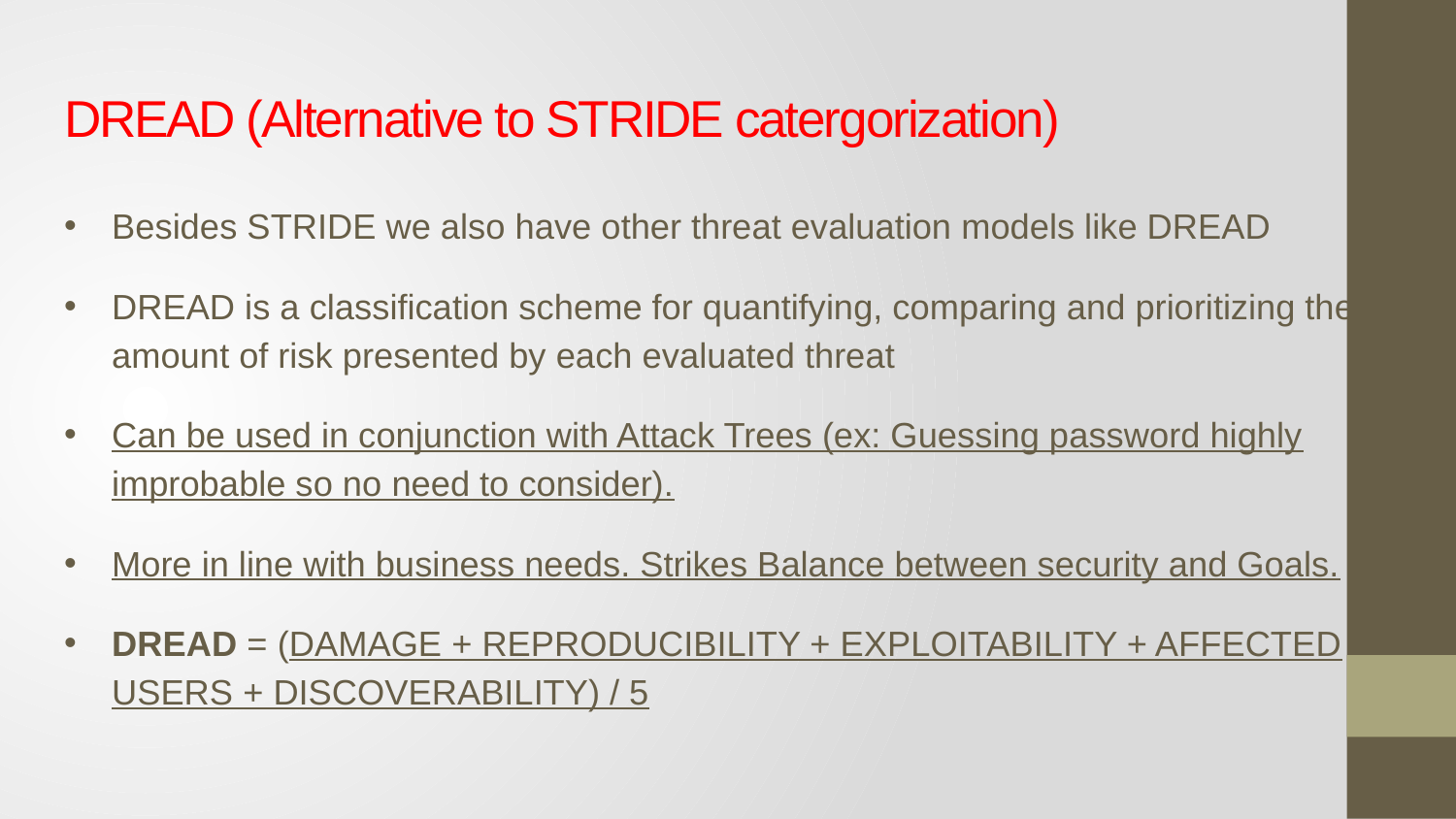

# DREAD (Alternative to STRIDE catergorization)
Besides STRIDE we also have other threat evaluation models like DREAD
DREAD is a classification scheme for quantifying, comparing and prioritizing the amount of risk presented by each evaluated threat
Can be used in conjunction with Attack Trees (ex: Guessing password highly improbable so no need to consider).
More in line with business needs. Strikes Balance between security and Goals.
DREAD = (DAMAGE + REPRODUCIBILITY + EXPLOITABILITY + AFFECTED USERS + DISCOVERABILITY) / 5